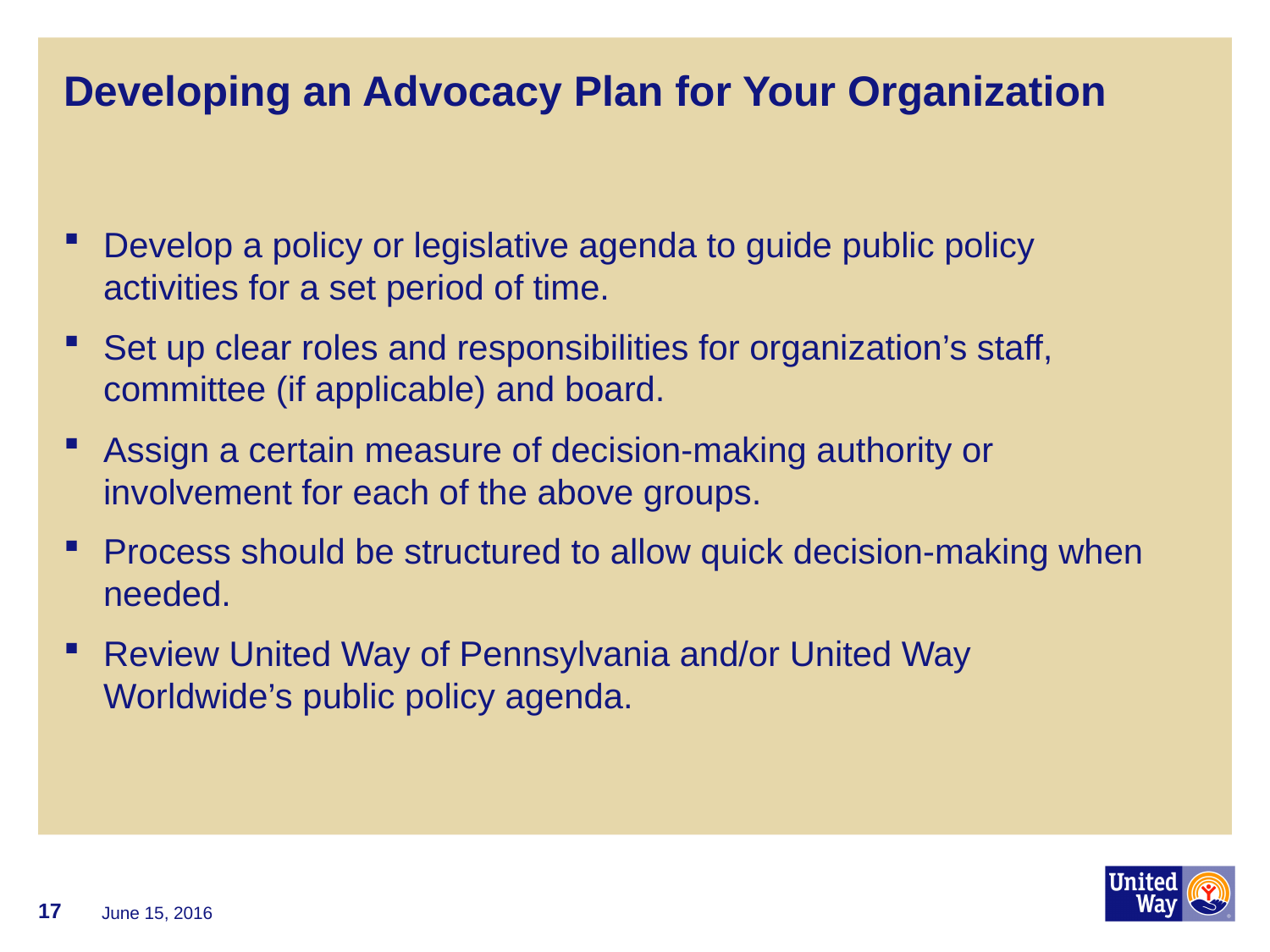

# Developing an Advocacy Plan for Your Organization
Develop a policy or legislative agenda to guide public policy activities for a set period of time.
Set up clear roles and responsibilities for organization’s staff, committee (if applicable) and board.
Assign a certain measure of decision-making authority or involvement for each of the above groups.
Process should be structured to allow quick decision-making when needed.
Review United Way of Pennsylvania and/or United Way Worldwide’s public policy agenda.

17
June 15, 2016